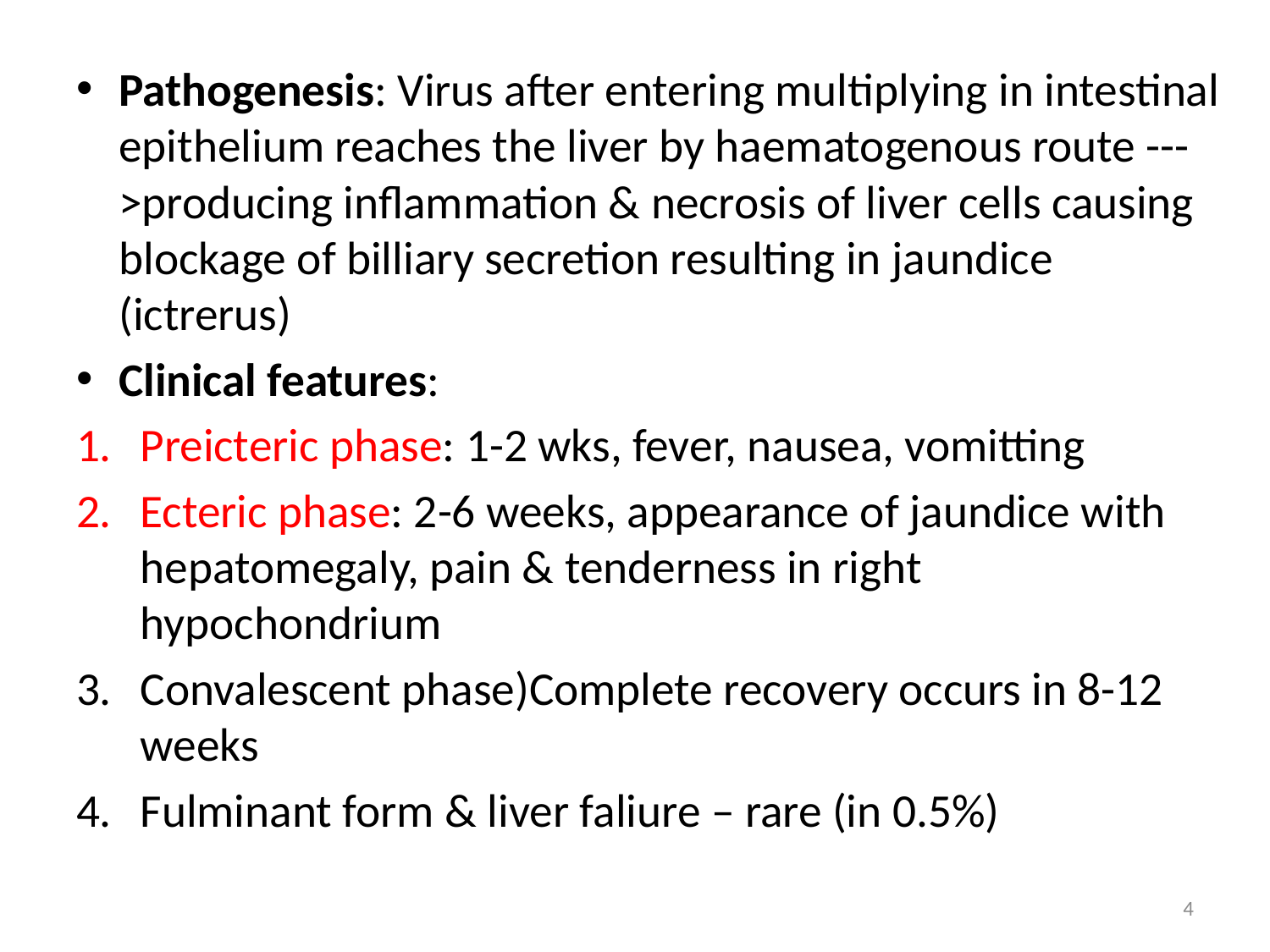

Pathogenesis: Virus after entering multiplying in intestinal epithelium reaches the liver by haematogenous route --->producing inflammation & necrosis of liver cells causing blockage of billiary secretion resulting in jaundice (ictrerus)
Clinical features:
Preicteric phase: 1-2 wks, fever, nausea, vomitting
Ecteric phase: 2-6 weeks, appearance of jaundice with hepatomegaly, pain & tenderness in right hypochondrium
Convalescent phase)Complete recovery occurs in 8-12 weeks
Fulminant form & liver faliure – rare (in 0.5%)
4